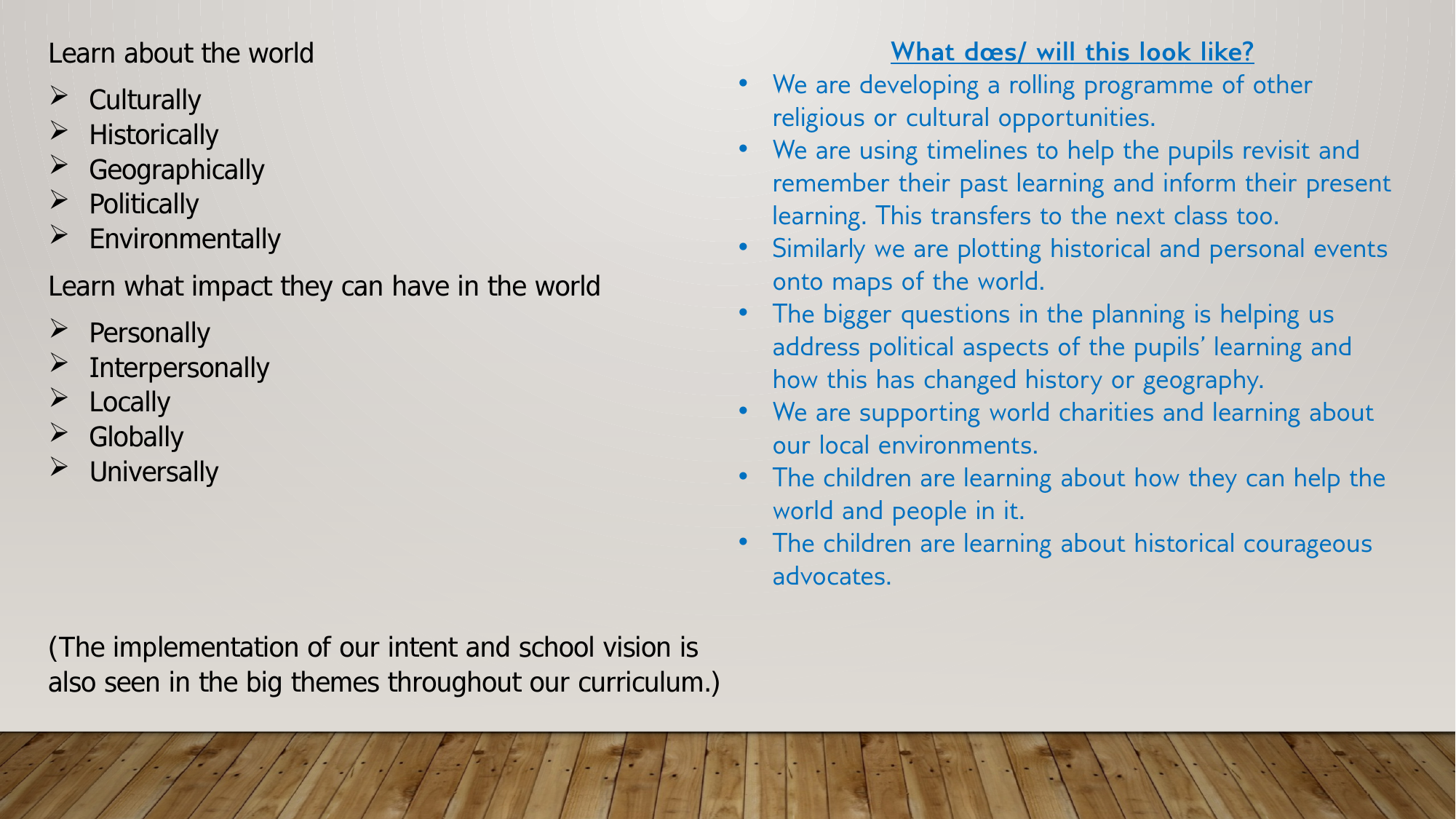

Learn about the world
Culturally
Historically
Geographically
Politically
Environmentally
Learn what impact they can have in the world
Personally
Interpersonally
Locally
Globally
Universally

(The implementation of our intent and school vision is also seen in the big themes throughout our curriculum.)
What does/ will this look like?
We are developing a rolling programme of other religious or cultural opportunities.
We are using timelines to help the pupils revisit and remember their past learning and inform their present learning. This transfers to the next class too.
Similarly we are plotting historical and personal events onto maps of the world.
The bigger questions in the planning is helping us address political aspects of the pupils’ learning and how this has changed history or geography.
We are supporting world charities and learning about our local environments.
The children are learning about how they can help the world and people in it.
The children are learning about historical courageous advocates.